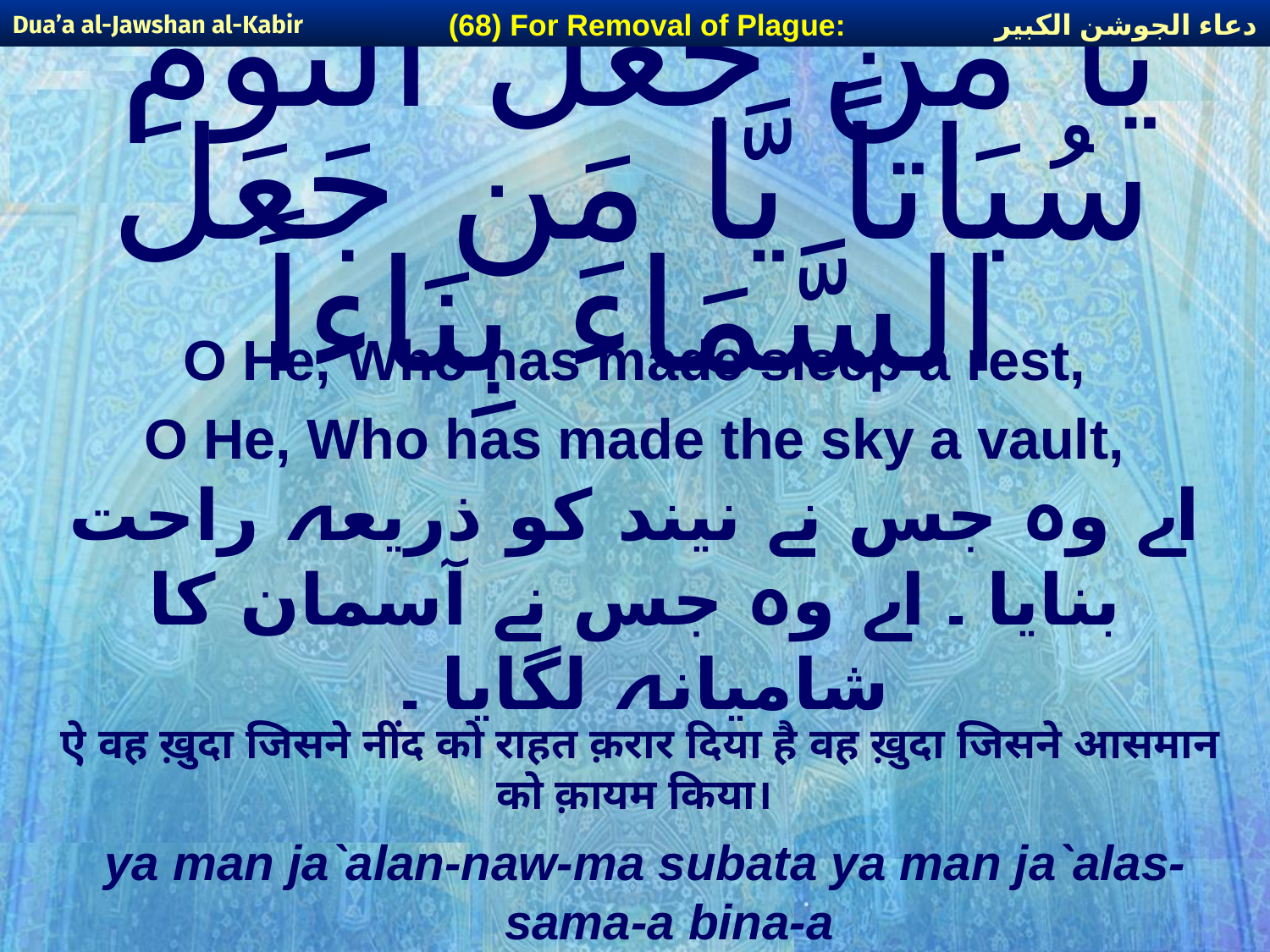

دعاء الجوشن الكبير
(68) For Removal of Plague:
Dua’a al-Jawshan al-Kabir
# يَّا مَن جَعَلَ النَّوْمَ سُبَاتاً يَّا مَن جَعَلَ السَّمَاءَ بِنَاءاً
O He, Who has made sleep a rest,
O He, Who has made the sky a vault,
اے وہ جس نے نیند کو ذریعہ راحت بنایا ۔ اے وہ جس نے آسمان کا شامیانہ لگایا ۔
ऐ वह ख़ुदा जिसने नींद को राहत क़रार दिया है वह ख़ुदा जिसने आसमान को क़ायम किया।
ya man ja`alan-naw-ma subata ya man ja`alas-sama-a bina-a